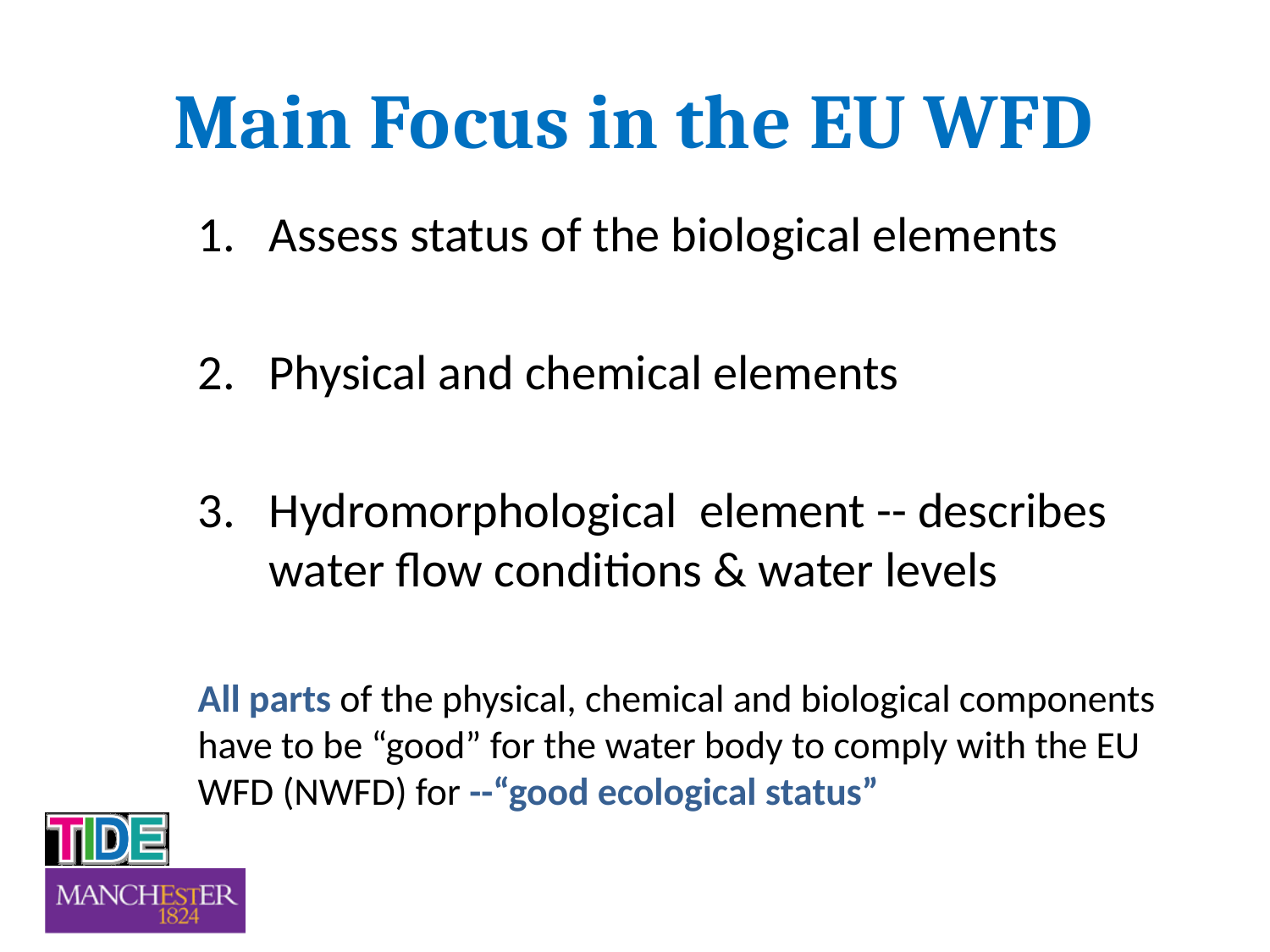

# Main Focus in the EU WFD
Assess status of the biological elements

Physical and chemical elements

Hydromorphological  element -- describes water flow conditions & water levels

All parts of the physical, chemical and biological components have to be “good” for the water body to comply with the EU WFD (NWFD) for --“good ecological status”